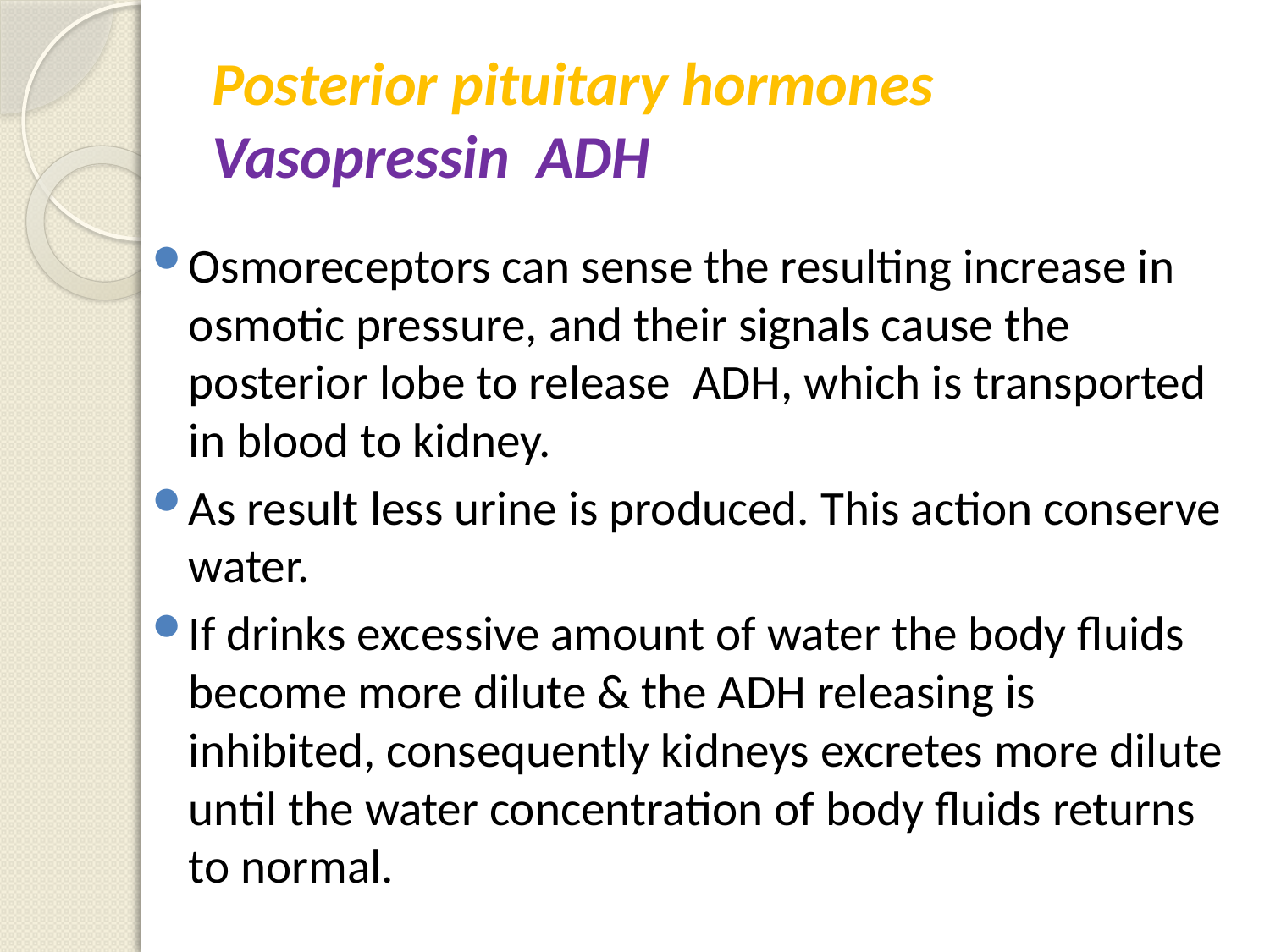

# Posterior pituitary hormones Vasopressin  ADH
Osmoreceptors can sense the resulting increase in osmotic pressure, and their signals cause the posterior lobe to release  ADH, which is transported in blood to kidney.
As result less urine is produced. This action conserve water.
If drinks excessive amount of water the body fluids become more dilute & the ADH releasing is inhibited, consequently kidneys excretes more dilute until the water concentration of body fluids returns to normal.